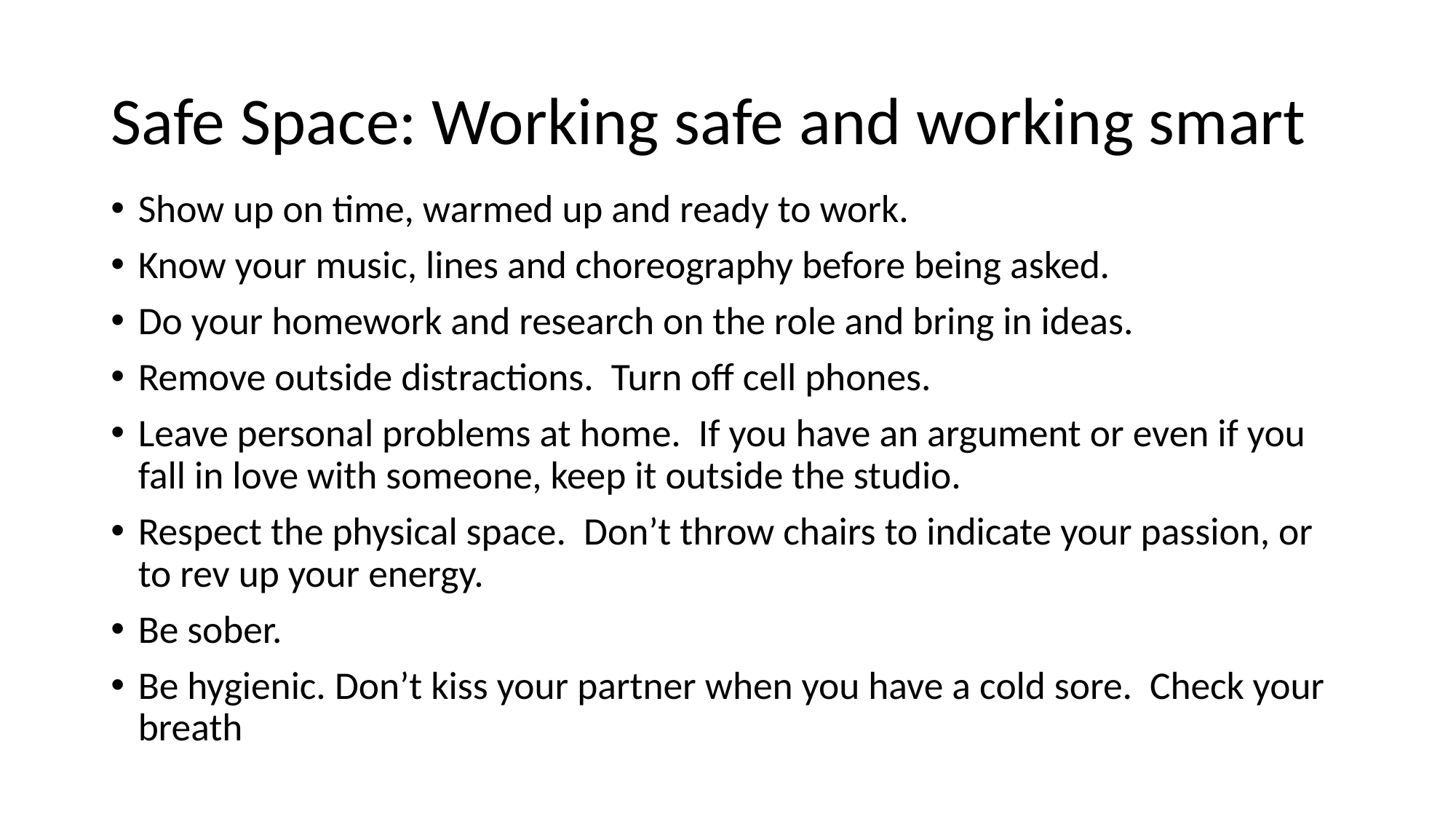

# Safe Space: Working safe and working smart
Show up on time, warmed up and ready to work.
Know your music, lines and choreography before being asked.
Do your homework and research on the role and bring in ideas.
Remove outside distractions.  Turn off cell phones.
Leave personal problems at home.  If you have an argument or even if you fall in love with someone, keep it outside the studio.
Respect the physical space.  Don’t throw chairs to indicate your passion, or to rev up your energy.
Be sober.
Be hygienic. Don’t kiss your partner when you have a cold sore.  Check your breath